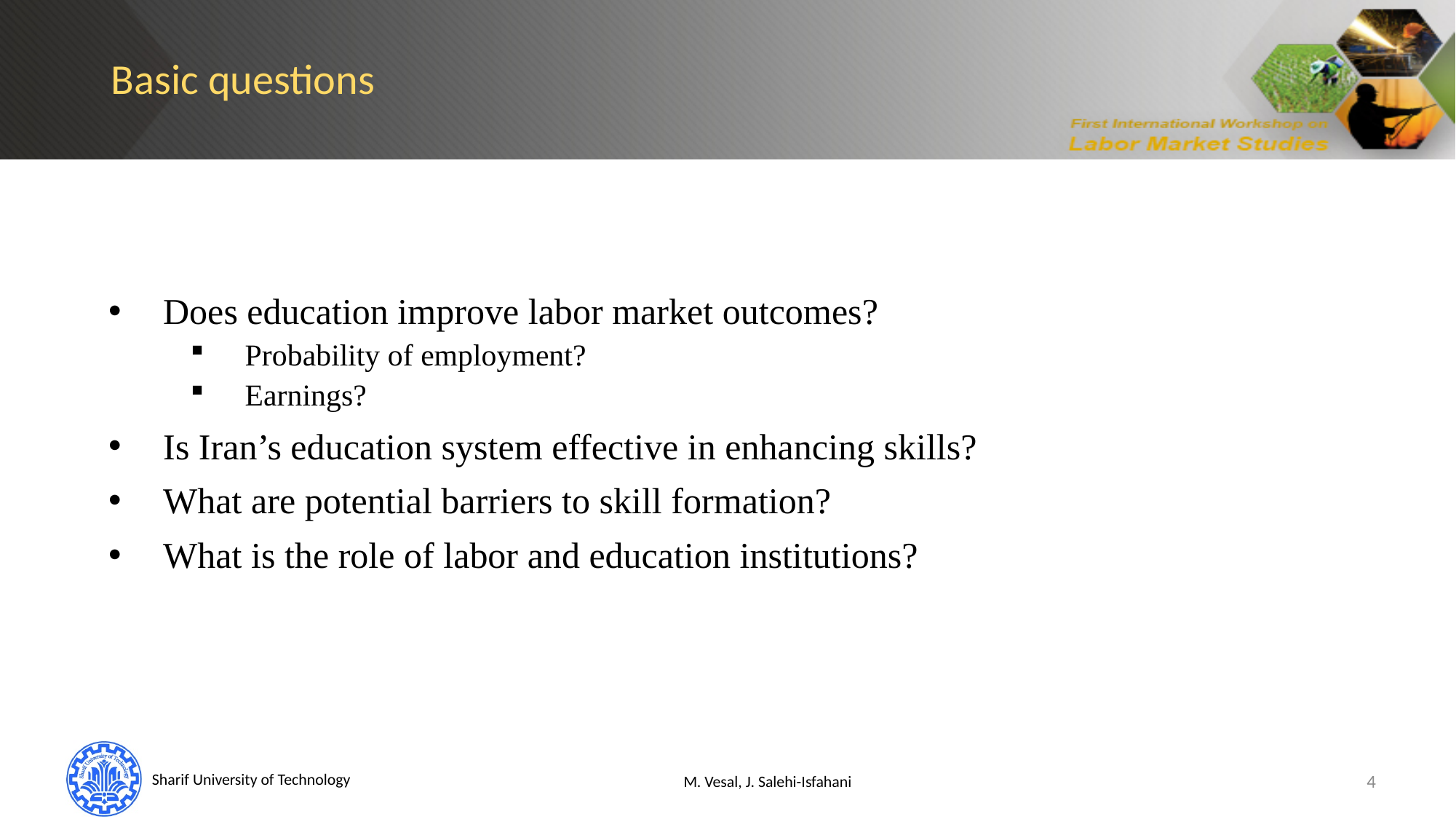

Basic questions
Does education improve labor market outcomes?
Probability of employment?
Earnings?
Is Iran’s education system effective in enhancing skills?
What are potential barriers to skill formation?
What is the role of labor and education institutions?
M. Vesal, J. Salehi-Isfahani
4